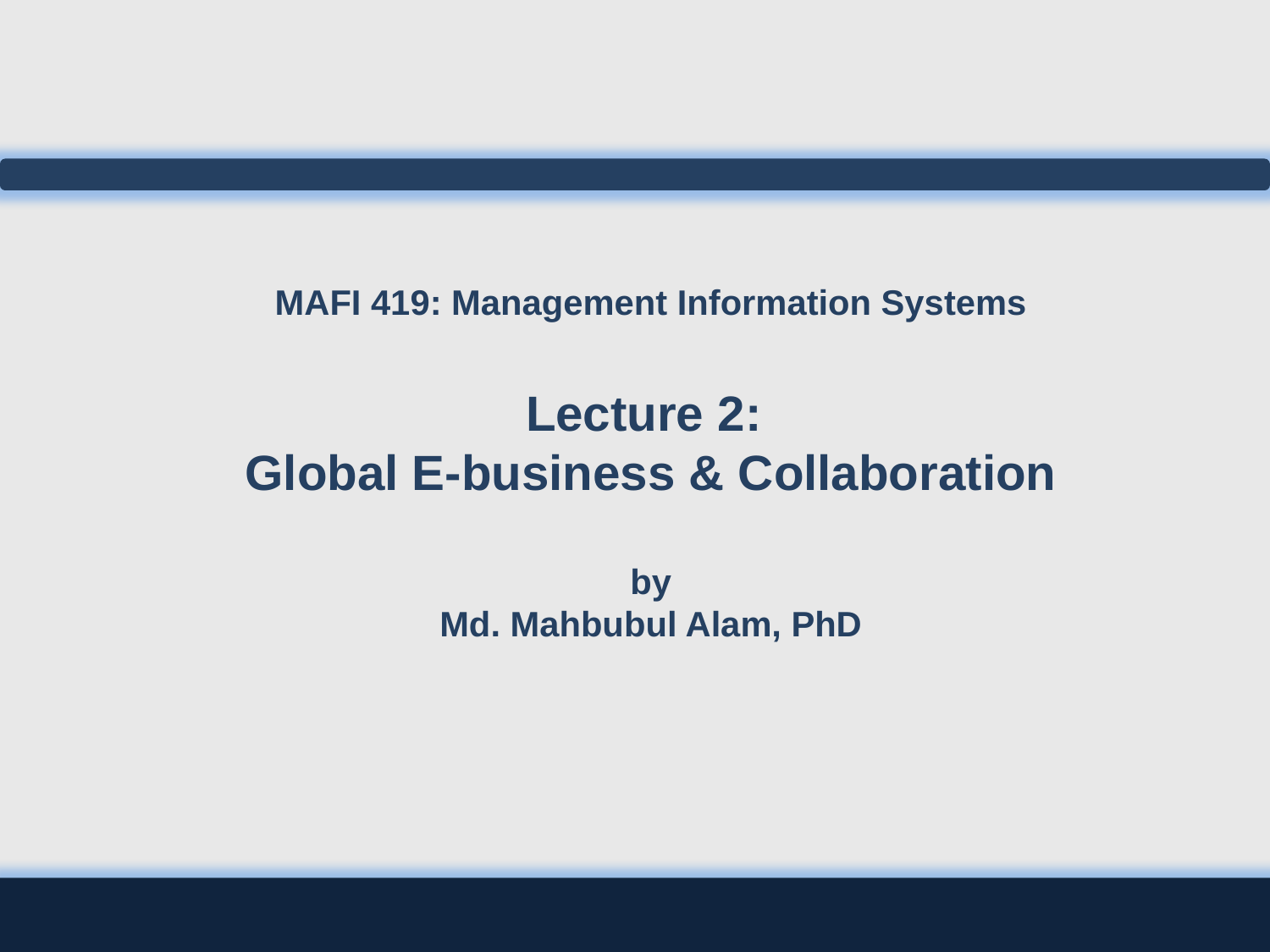

# MAFI 419: Management Information Systems Lecture 2: Global E-business & Collaboration by Md. Mahbubul Alam, PhD